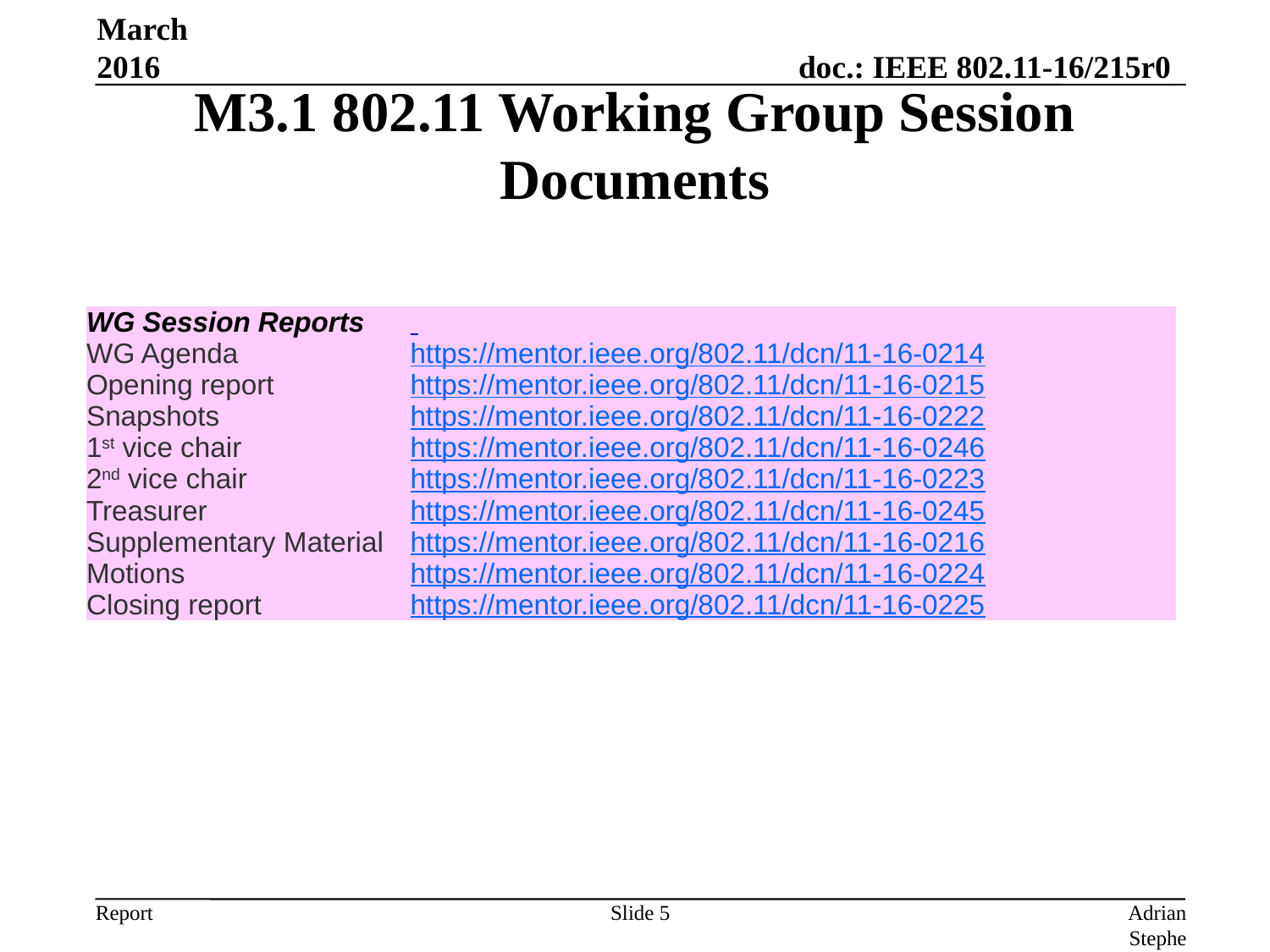

March 2016
# M3.1 802.11 Working Group Session Documents
| WG Session Reports |  |
| --- | --- |
| WG Agenda | https://mentor.ieee.org/802.11/dcn/11-16-0214 |
| Opening report | https://mentor.ieee.org/802.11/dcn/11-16-0215 |
| Snapshots | https://mentor.ieee.org/802.11/dcn/11-16-0222 |
| 1st vice chair | https://mentor.ieee.org/802.11/dcn/11-16-0246 |
| 2nd vice chair | https://mentor.ieee.org/802.11/dcn/11-16-0223 |
| Treasurer | https://mentor.ieee.org/802.11/dcn/11-16-0245 |
| Supplementary Material | https://mentor.ieee.org/802.11/dcn/11-16-0216 |
| Motions | https://mentor.ieee.org/802.11/dcn/11-16-0224 |
| Closing report | https://mentor.ieee.org/802.11/dcn/11-16-0225 |
Slide 5
Adrian Stephens, Intel Corporation